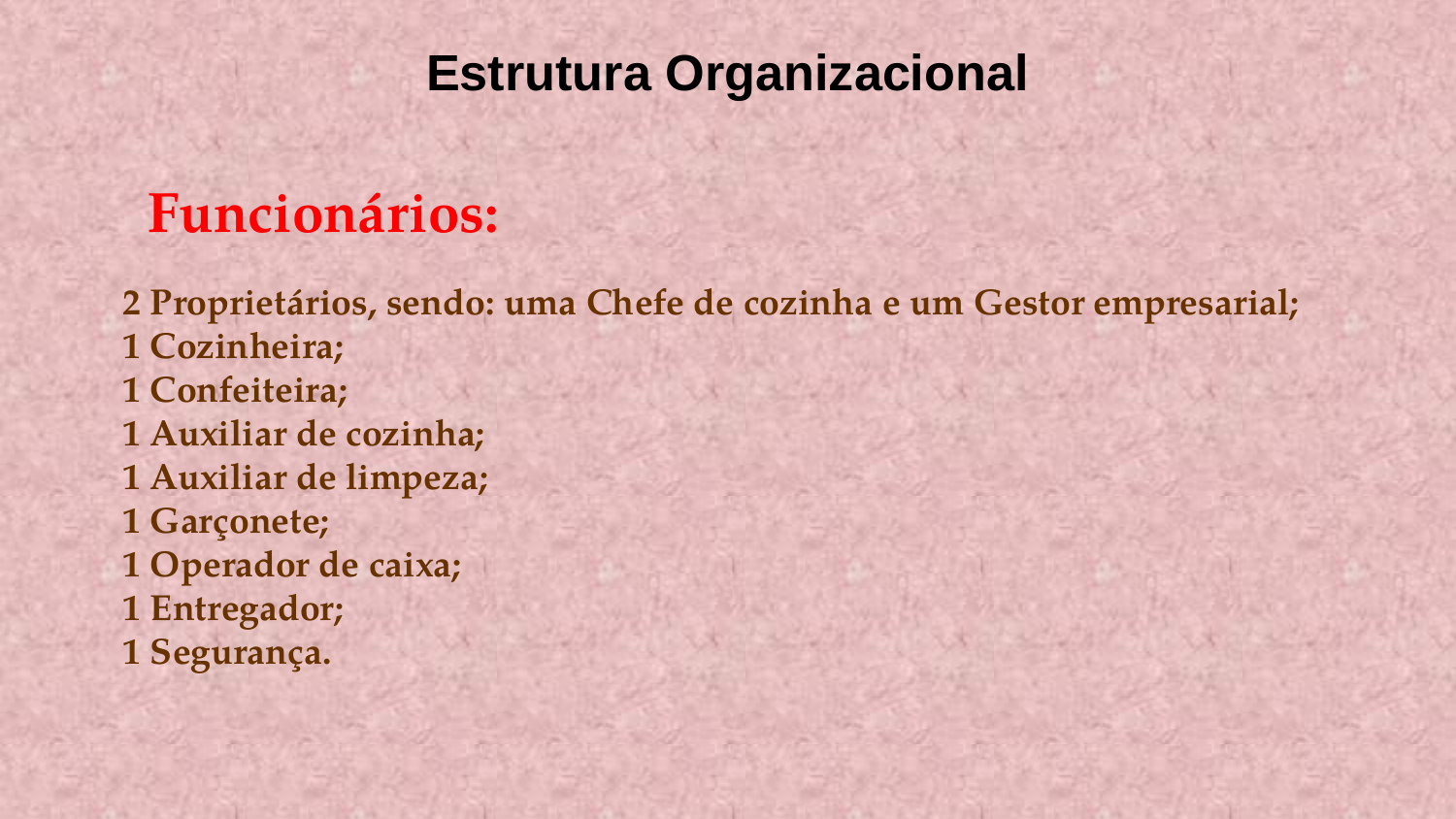

# Estrutura Organizacional
Funcionários:
2 Proprietários, sendo: uma Chefe de cozinha e um Gestor empresarial;
1 Cozinheira;
1 Confeiteira;
1 Auxiliar de cozinha;
1 Auxiliar de limpeza;
1 Garçonete;
1 Operador de caixa;
1 Entregador;
1 Segurança.